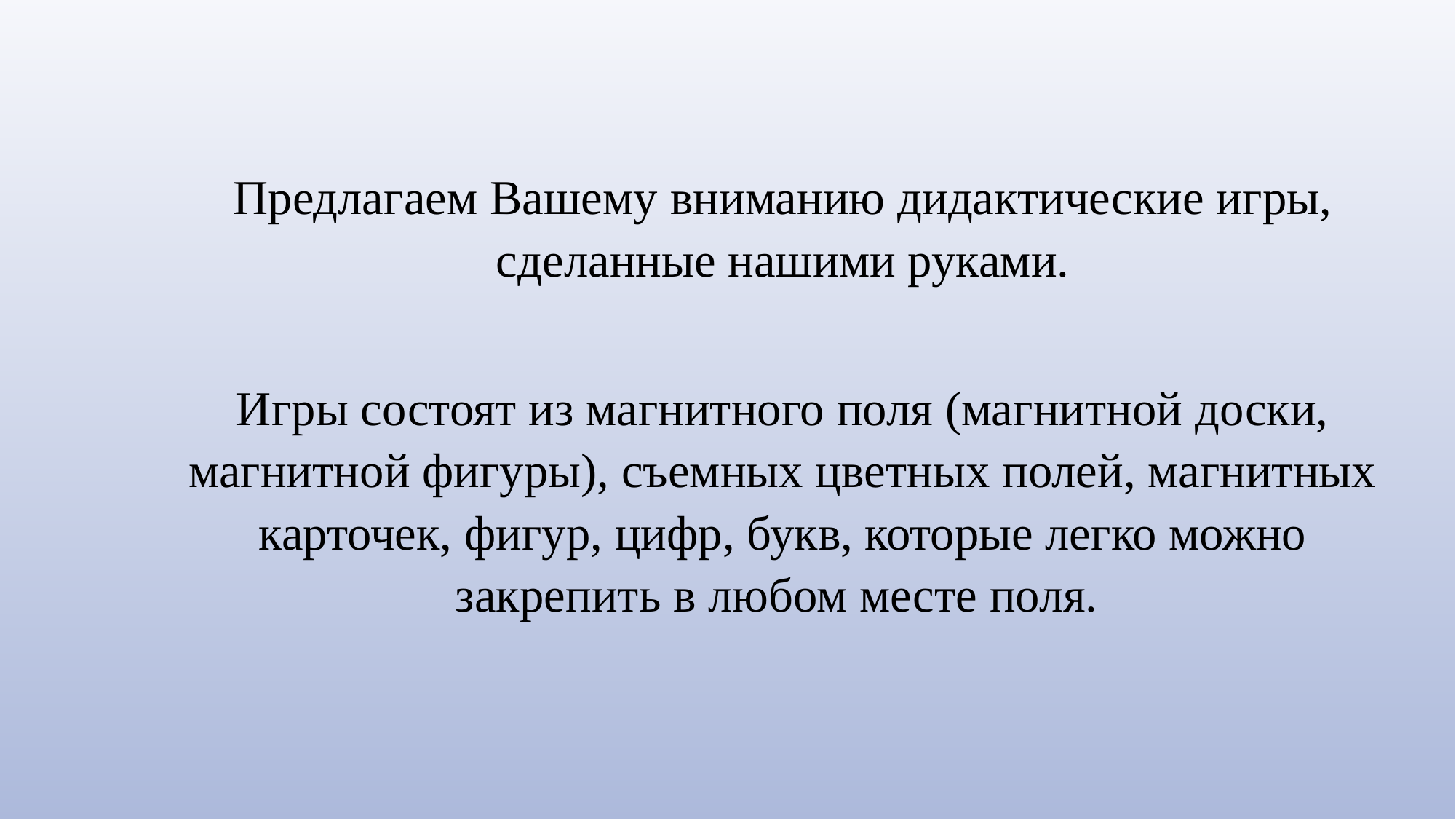

Предлагаем Вашему вниманию дидактические игры, сделанные нашими руками.

Игры состоят из магнитного поля (магнитной доски, магнитной фигуры), съемных цветных полей, магнитных карточек, фигур, цифр, букв, которые легко можно закрепить в любом месте поля.